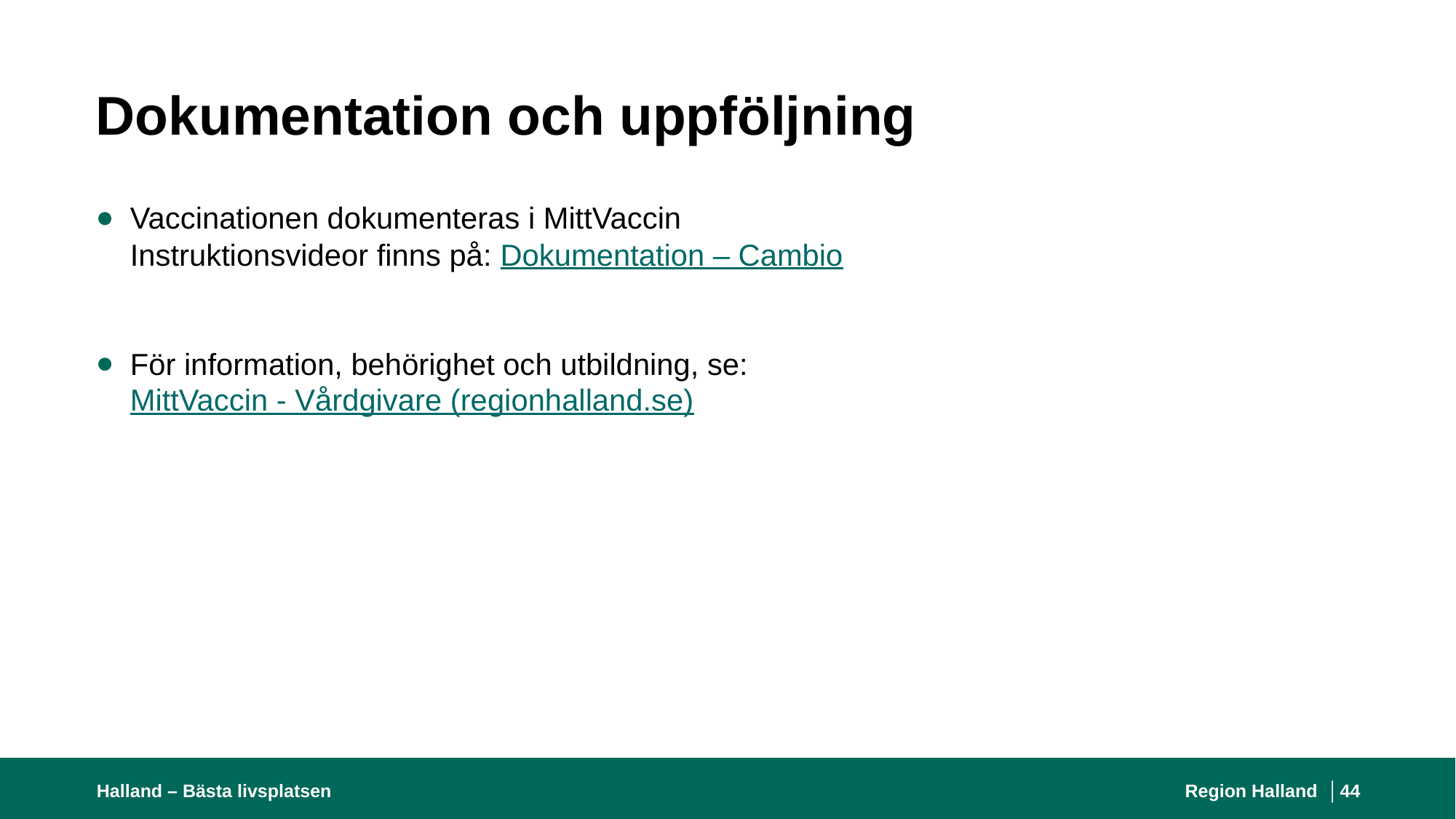

# Dokumentation och uppföljning
Vaccinationen dokumenteras i MittVaccin
Instruktionsvideor finns på: Dokumentation – Cambio

För information, behörighet och utbildning, se:
MittVaccin - Vårdgivare (regionhalland.se)

Halland – Bästa livsplatsen
Region Halland  │
44